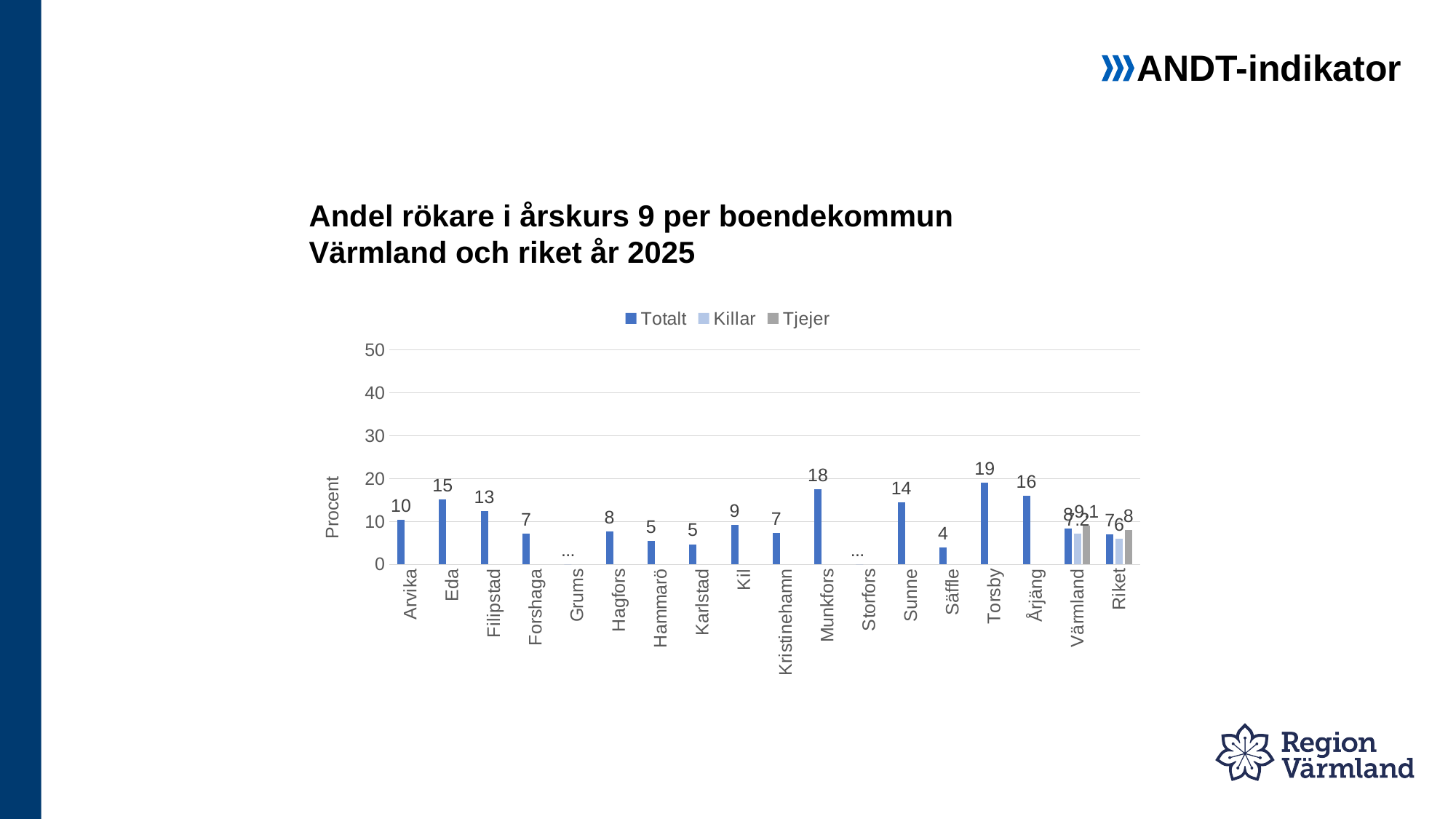

ANDT-indikator

# Andel rökare i årskurs 9 per boendekommun Värmland och riket år 2025

### Chart

| Category | Totalt | Killar | Tjejer |
|---|---|---|---|
| Arvika | 10.4 | None | None |
| Eda | 15.2 | None | None |
| Filipstad | 12.5 | None | None |
| Forshaga | 7.1 | None | None |
| Grums | 0.0 | None | None |
| Hagfors | 7.6 | None | None |
| Hammarö | 5.4 | None | None |
| Karlstad | 4.7 | None | None |
| Kil | 9.2 | None | None |
| Kristinehamn | 7.4 | None | None |
| Munkfors | 17.6 | None | None |
| Storfors | 0.0 | None | None |
| Sunne | 14.4 | None | None |
| Säffle | 4.0 | None | None |
| Torsby | 19.0 | None | None |
| Årjäng | 16.0 | None | None |
| Värmland | 8.4 | 7.2 | 9.1 |
| Riket | 7.0 | 6.0 | 8.0 |